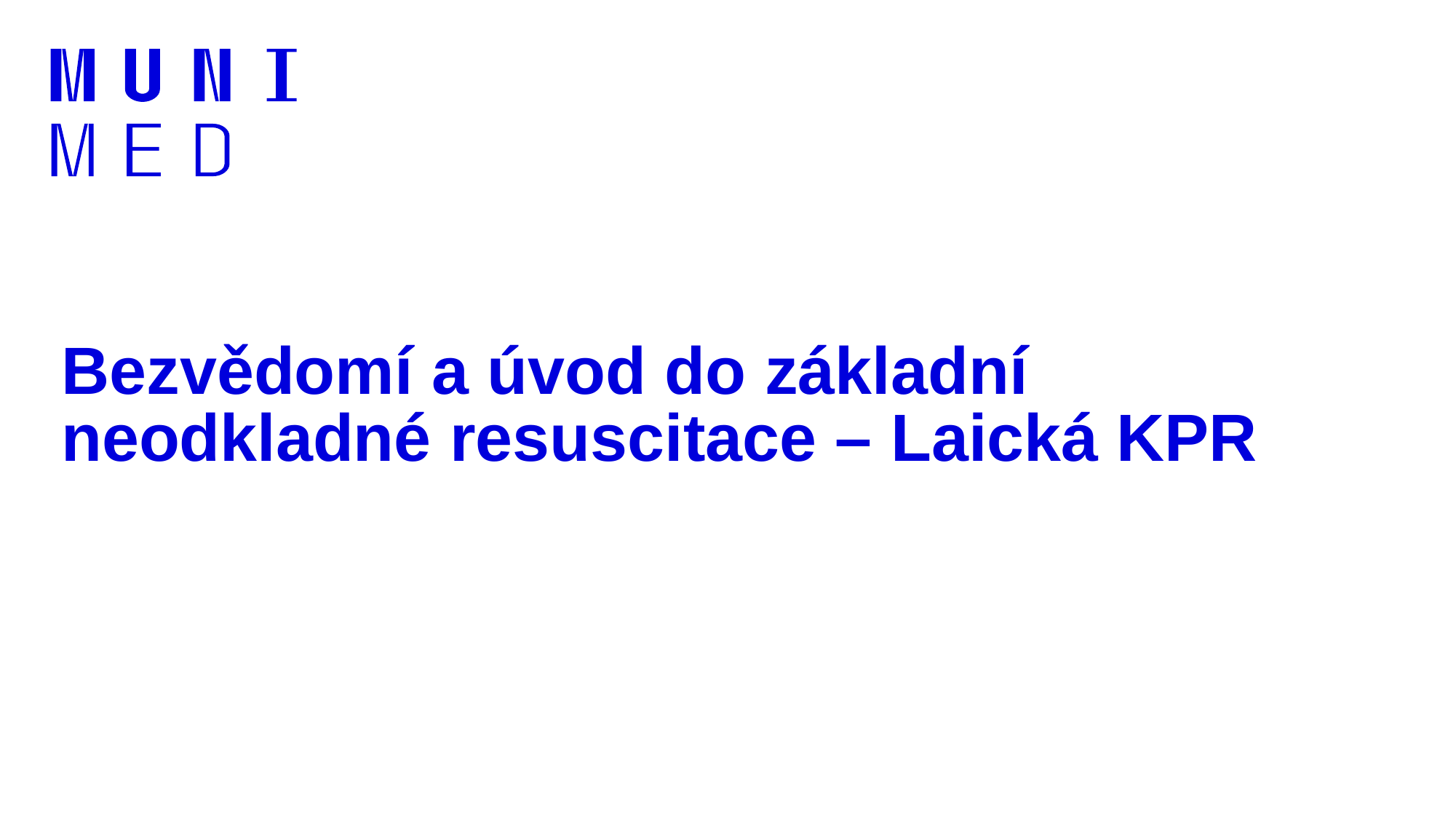

# Bezvědomí a úvod do základní neodkladné resuscitace – Laická KPR